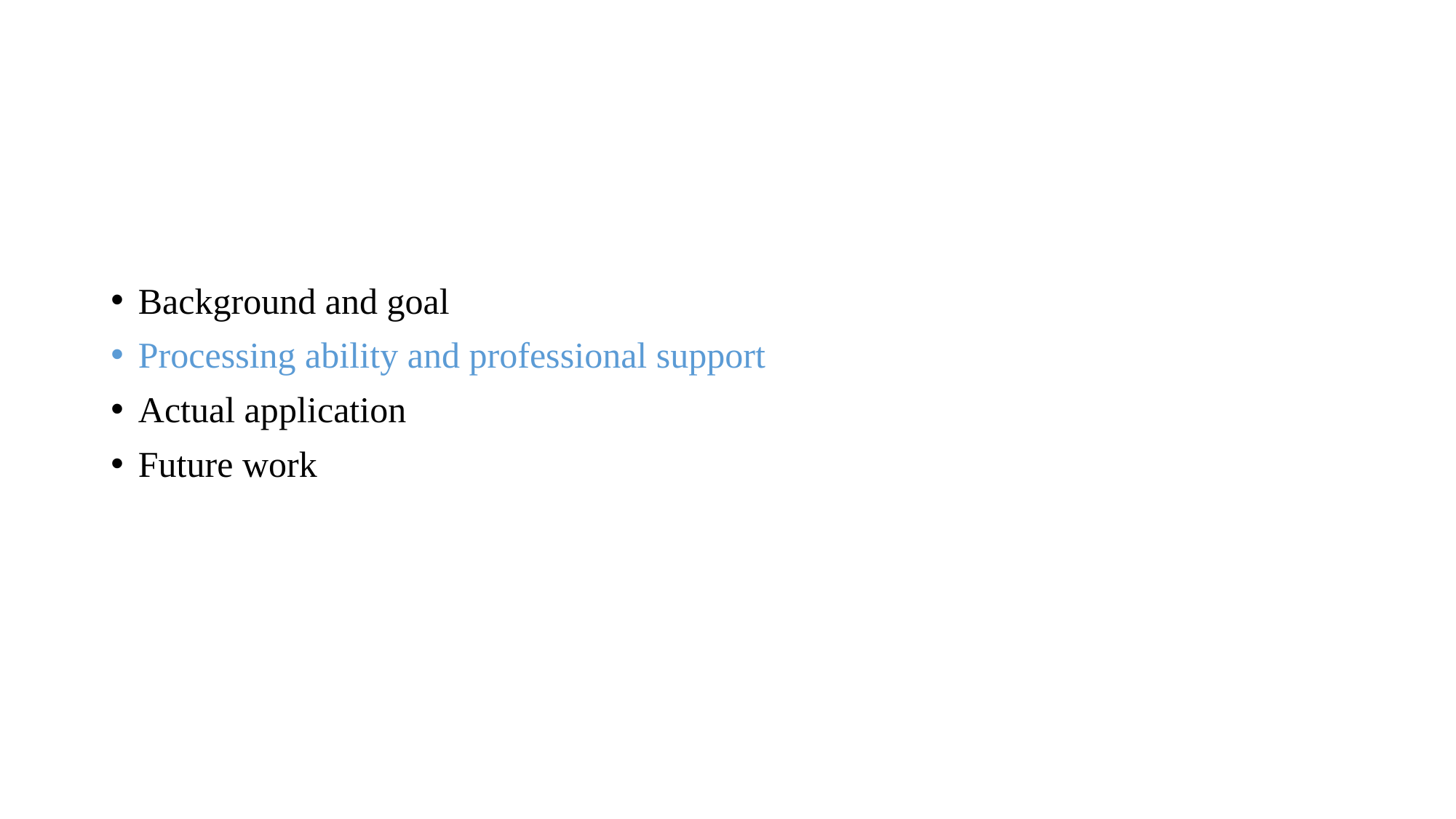

#

Background and goal
Processing ability and professional support
Actual application
Future work